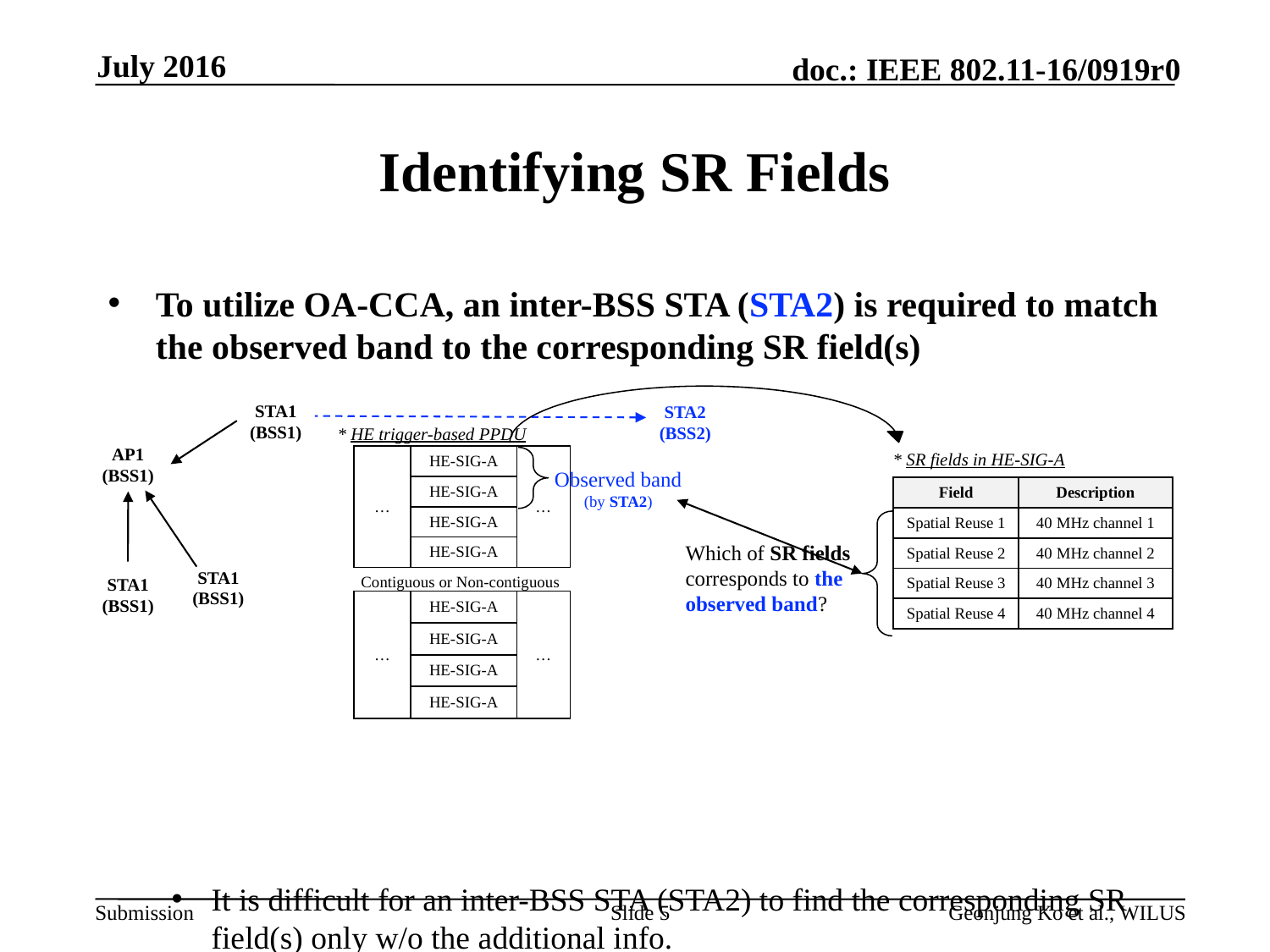

July 2016
# Identifying SR Fields

To utilize OA-CCA, an inter-BSS STA (STA2) is required to match the observed band to the corresponding SR field(s)

It is difficult for an inter-BSS STA (STA2) to find the corresponding SR field(s) only w/o the additional info.
An inter-BSS STA does not know where the another 80 MHz exists in.
STA1
(BSS1)
STA2
(BSS2)
* HE trigger-based PPDU
AP1
(BSS1)
* SR fields in HE-SIG-A
| … | HE-SIG-A | … |
| --- | --- | --- |
|  | HE-SIG-A |  |
|  | HE-SIG-A |  |
|  | HE-SIG-A |  |

Observed band
(by STA2)
| Field | Description |
| --- | --- |
| Spatial Reuse 1 | 40 MHz channel 1 |
| Spatial Reuse 2 | 40 MHz channel 2 |
| Spatial Reuse 3 | 40 MHz channel 3 |
| Spatial Reuse 4 | 40 MHz channel 4 |

Which of SR fields corresponds to the observed band?
STA1
(BSS1)
Contiguous or Non-contiguous
STA1
(BSS1)
| … | HE-SIG-A | … |
| --- | --- | --- |
|  | HE-SIG-A |  |
|  | HE-SIG-A |  |
|  | HE-SIG-A |  |
Slide 5
Geonjung Ko et al., WILUS